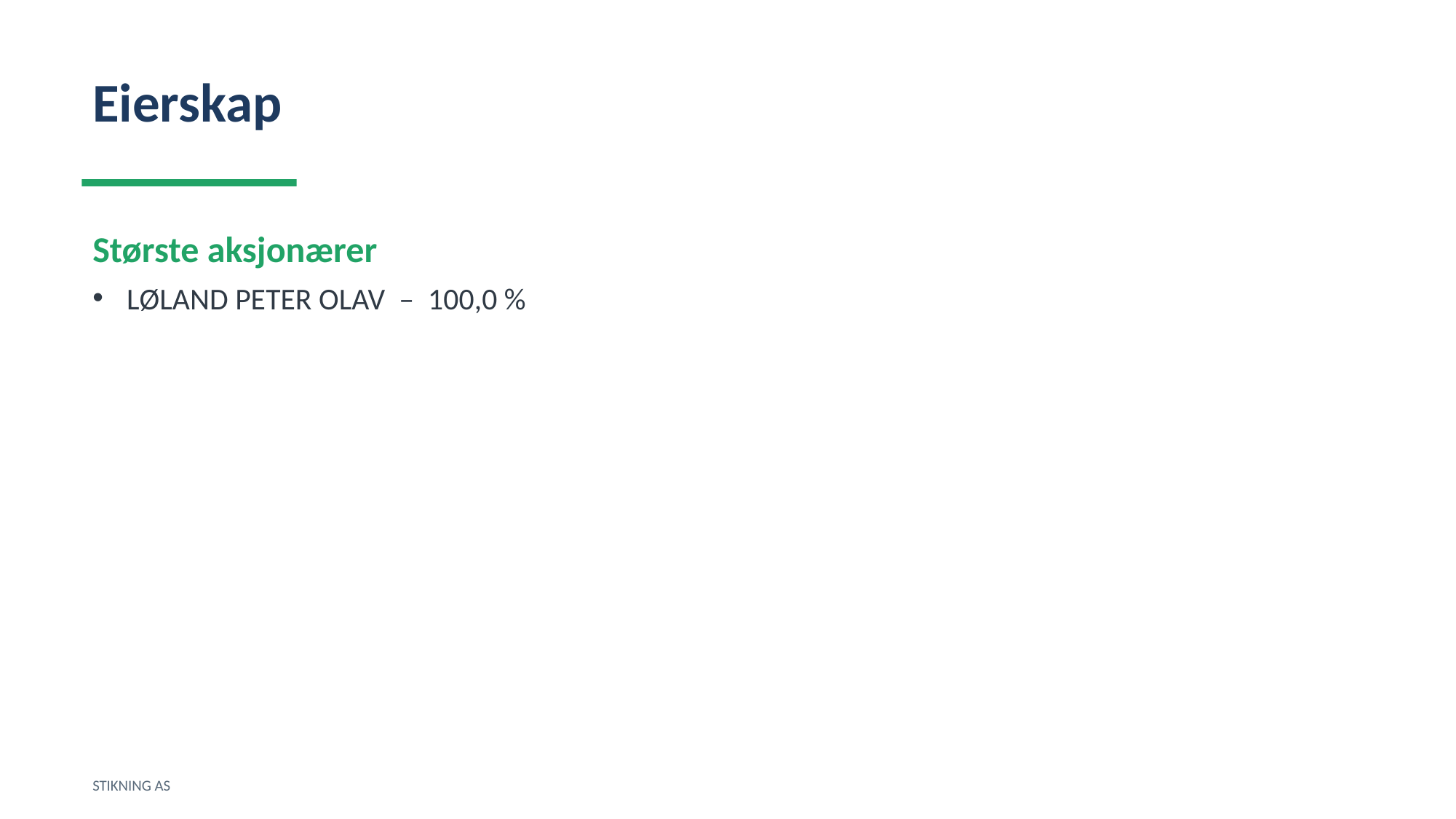

Eierskap

Største aksjonærer
LØLAND PETER OLAV  –  100,0 %
STIKNING AS